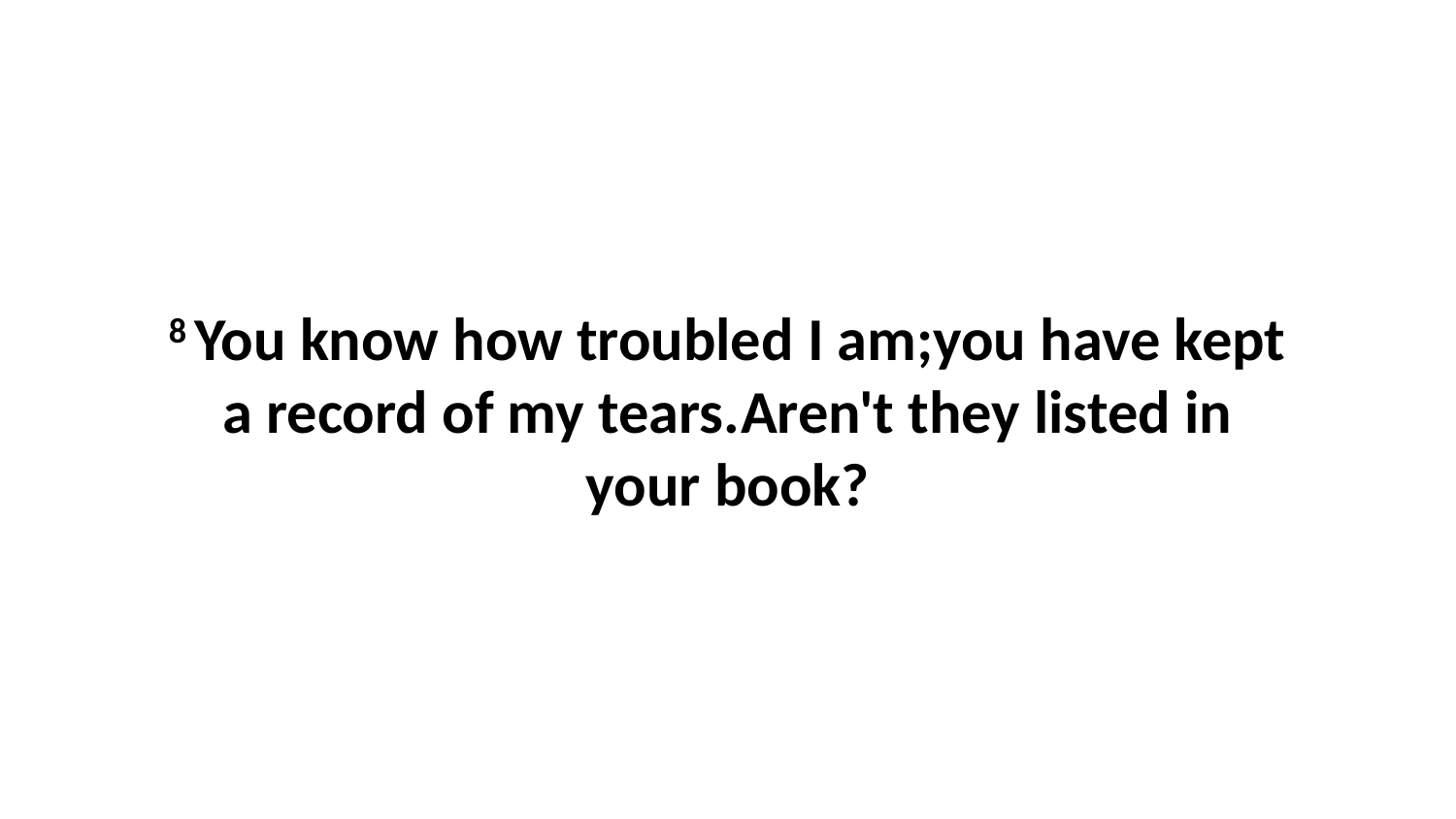

8 You know how troubled I am;you have kept a record of my tears.Aren't they listed in your book?